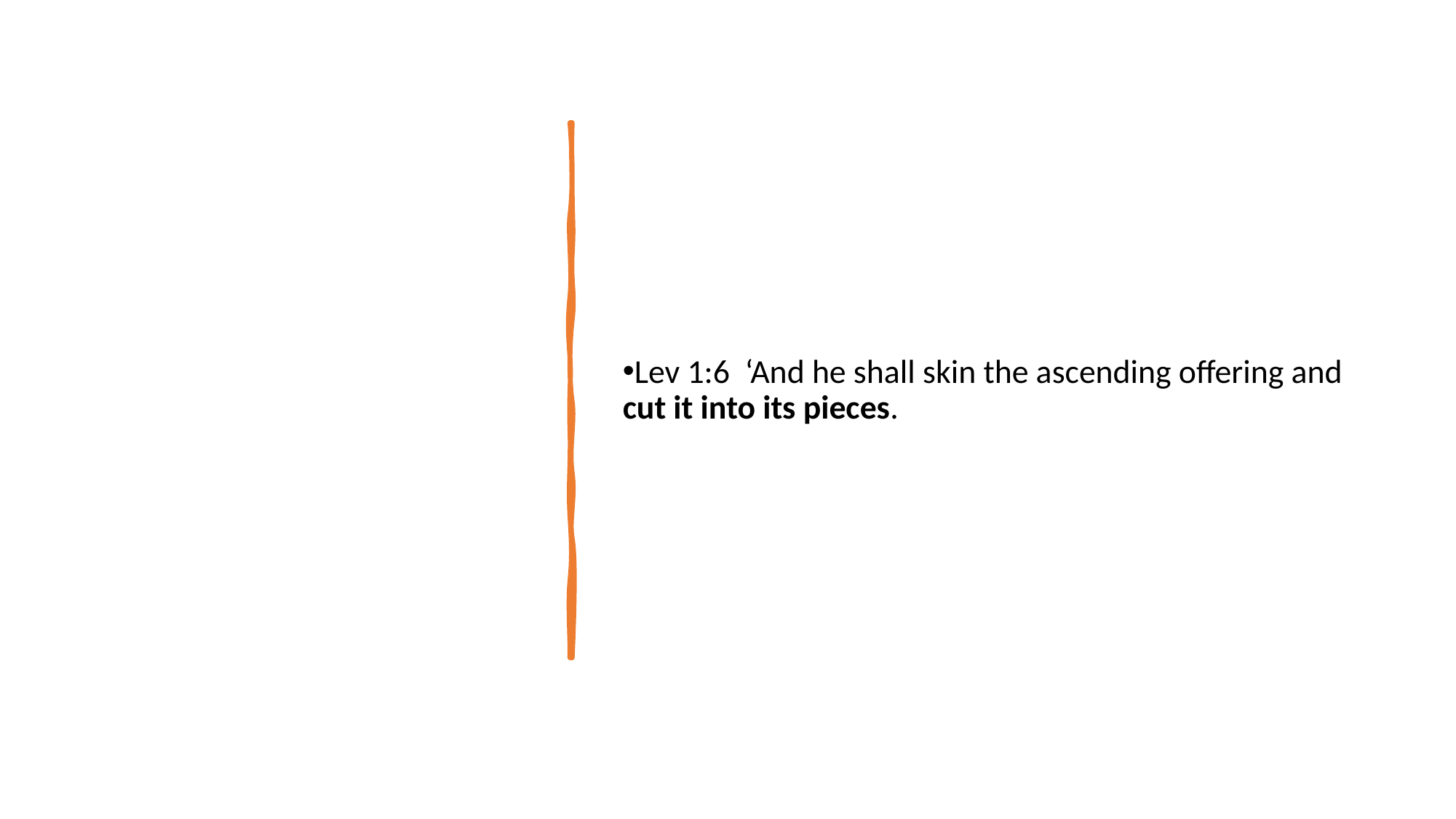

Lev 1:6  ‘And he shall skin the ascending offering and cut it into its pieces.